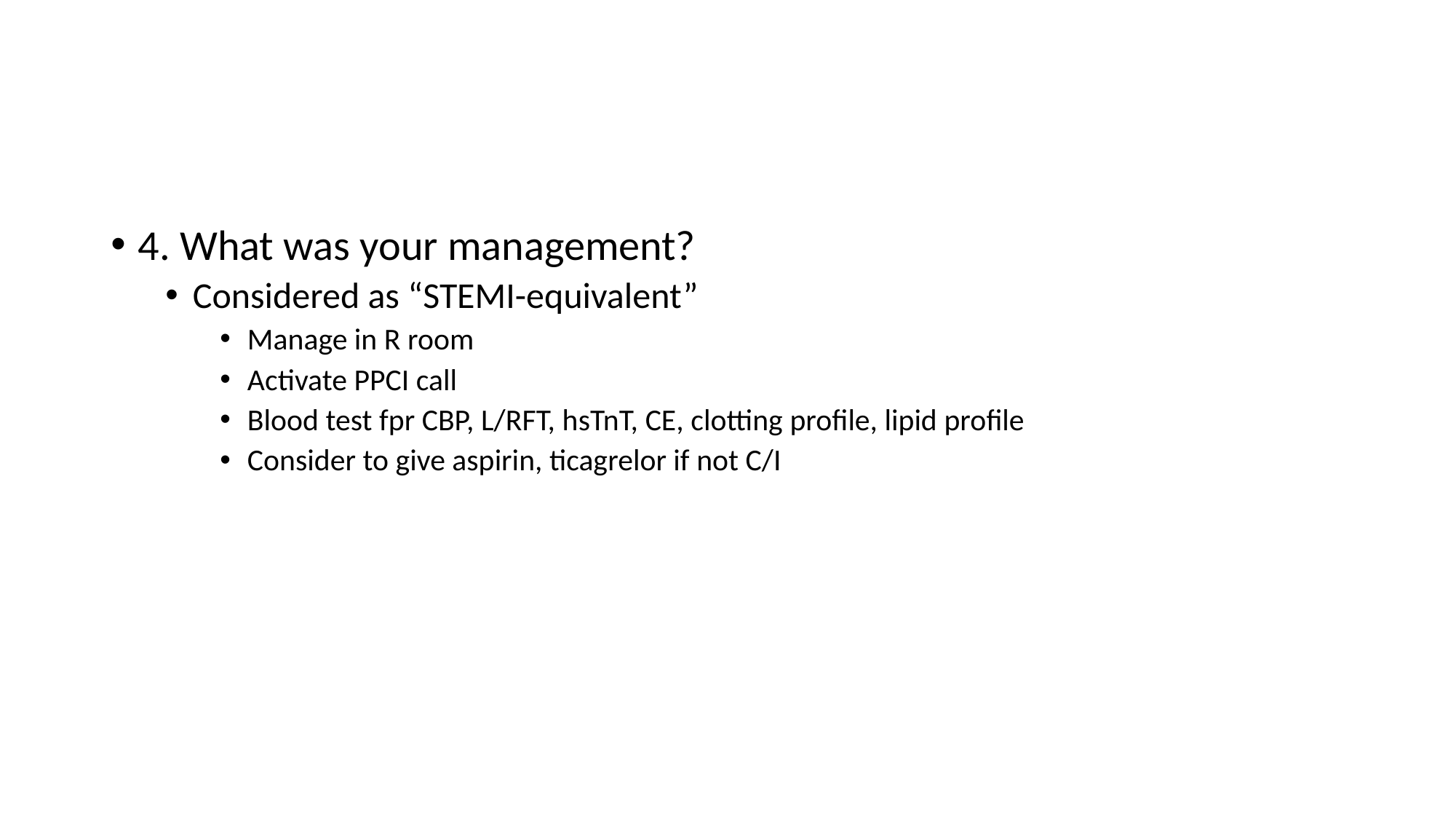

#
4. What was your management?
Considered as “STEMI-equivalent”
Manage in R room
Activate PPCI call
Blood test fpr CBP, L/RFT, hsTnT, CE, clotting profile, lipid profile
Consider to give aspirin, ticagrelor if not C/I